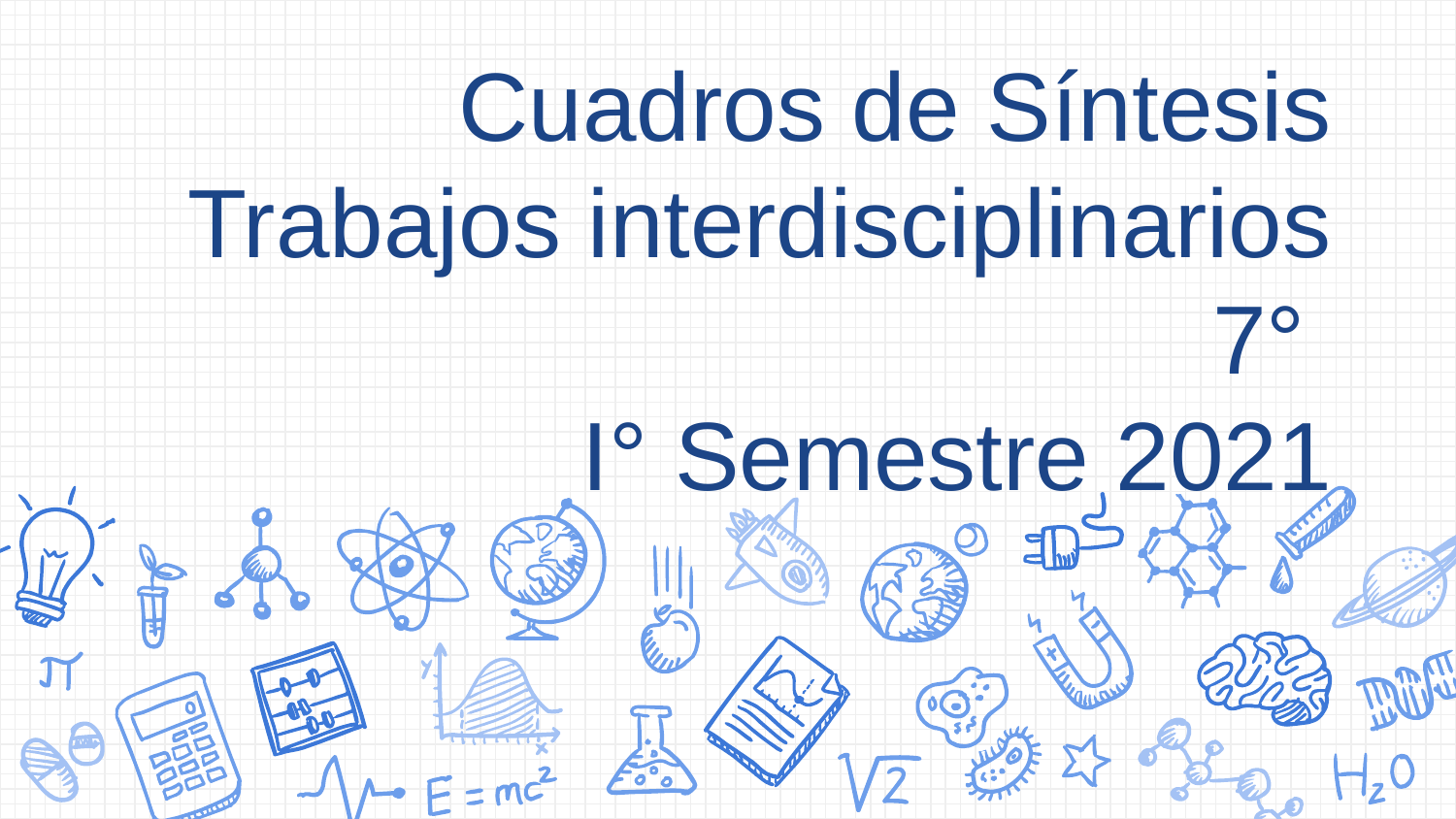

# Cuadros de Síntesis Trabajos interdisciplinarios 7°
I° Semestre 2021